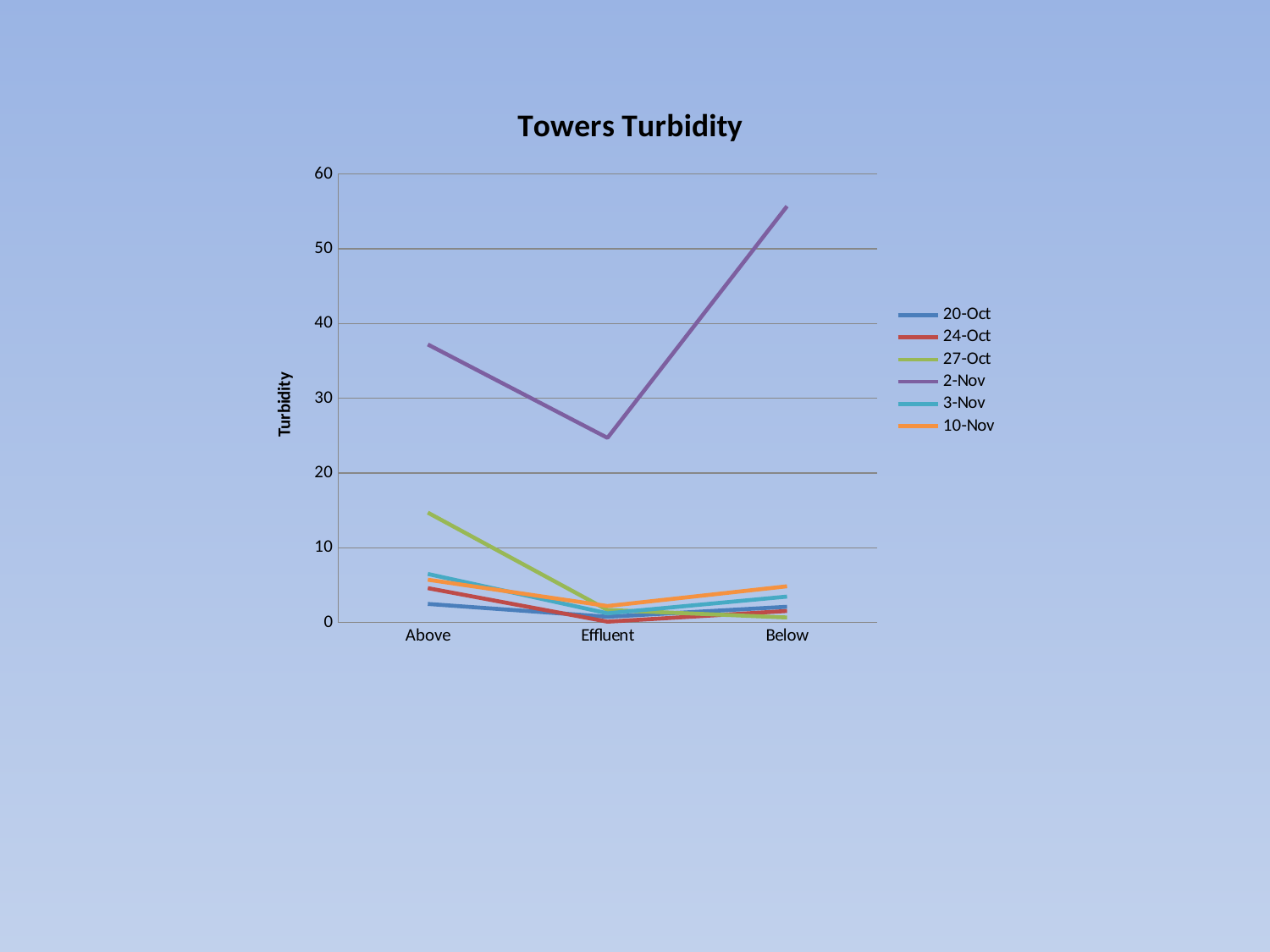

### Chart: Towers Turbidity

| Category | 20-Oct | 24-Oct | 27-Oct | 2-Nov | 3-Nov | 10-Nov |
|---|---|---|---|---|---|---|
| Above | 2.49 | 4.6 | 14.7 | 37.2 | 6.5 | 5.73 |
| Effluent | 0.77 | 0.12 | 1.68 | 24.7 | 1.23 | 2.21 |
| Below | 2.11 | 1.55 | 0.68 | 55.7 | 3.47 | 4.85 |
#